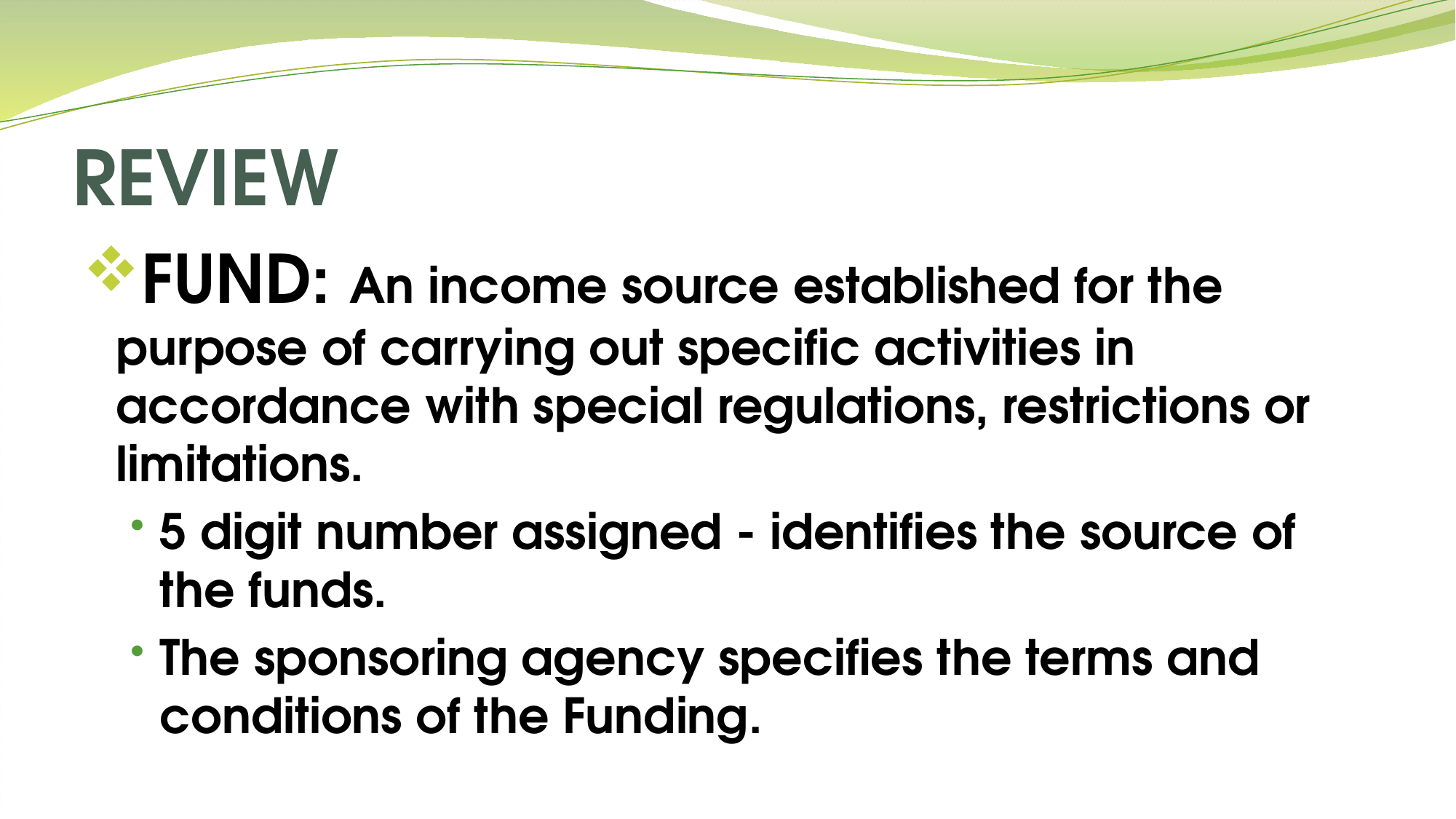

# REVIEW
FUND: An income source established for the purpose of carrying out specific activities in accordance with special regulations, restrictions or limitations.
5 digit number assigned - identifies the source of the funds.
The sponsoring agency specifies the terms and conditions of the Funding.